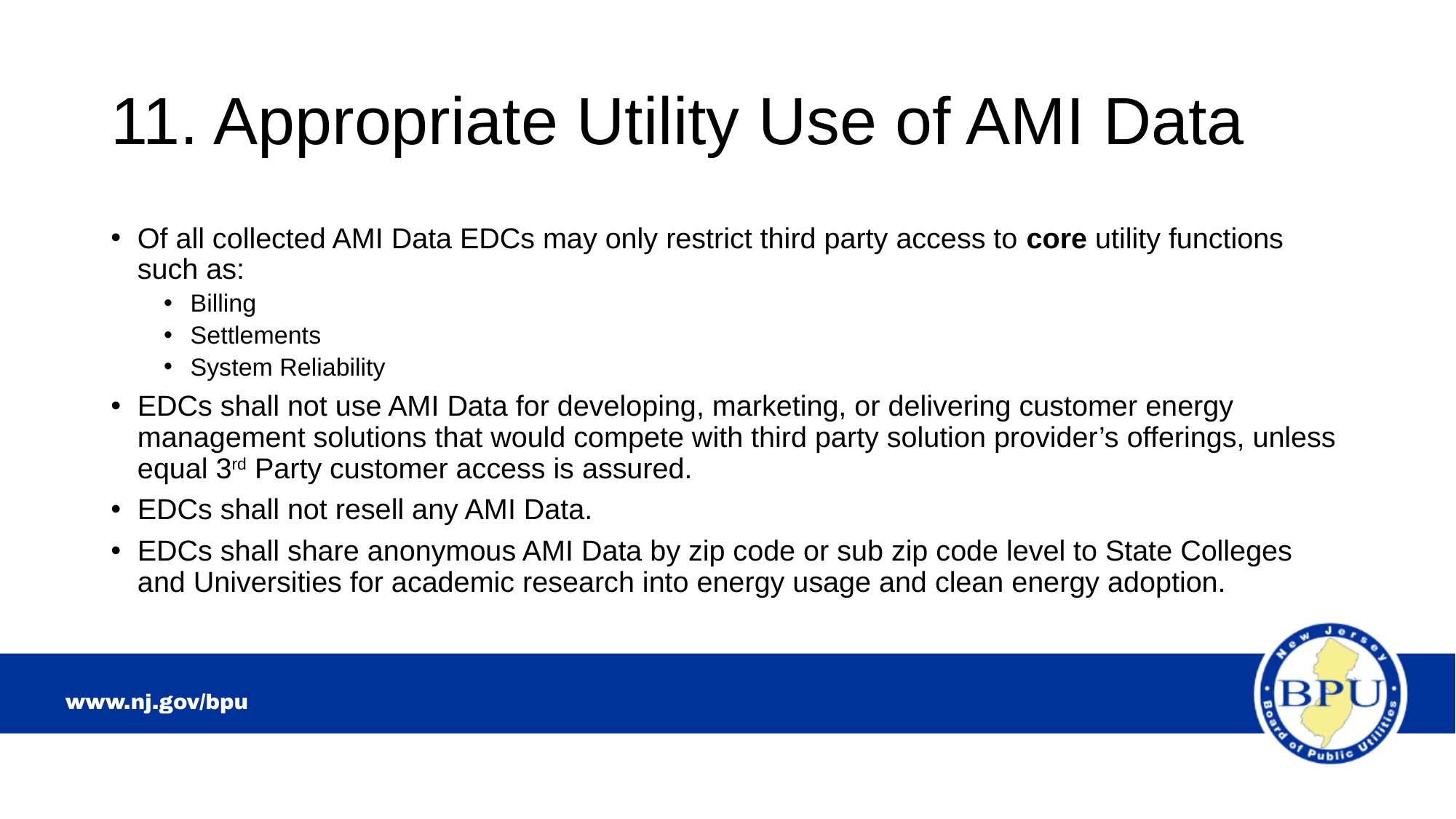

# 11. Appropriate Utility Use of AMI Data
Of all collected AMI Data EDCs may only restrict third party access to core utility functions such as:
Billing
Settlements
System Reliability
EDCs shall not use AMI Data for developing, marketing, or delivering customer energy management solutions that would compete with third party solution provider’s offerings, unless equal 3rd Party customer access is assured.
EDCs shall not resell any AMI Data.
EDCs shall share anonymous AMI Data by zip code or sub zip code level to State Colleges and Universities for academic research into energy usage and clean energy adoption.